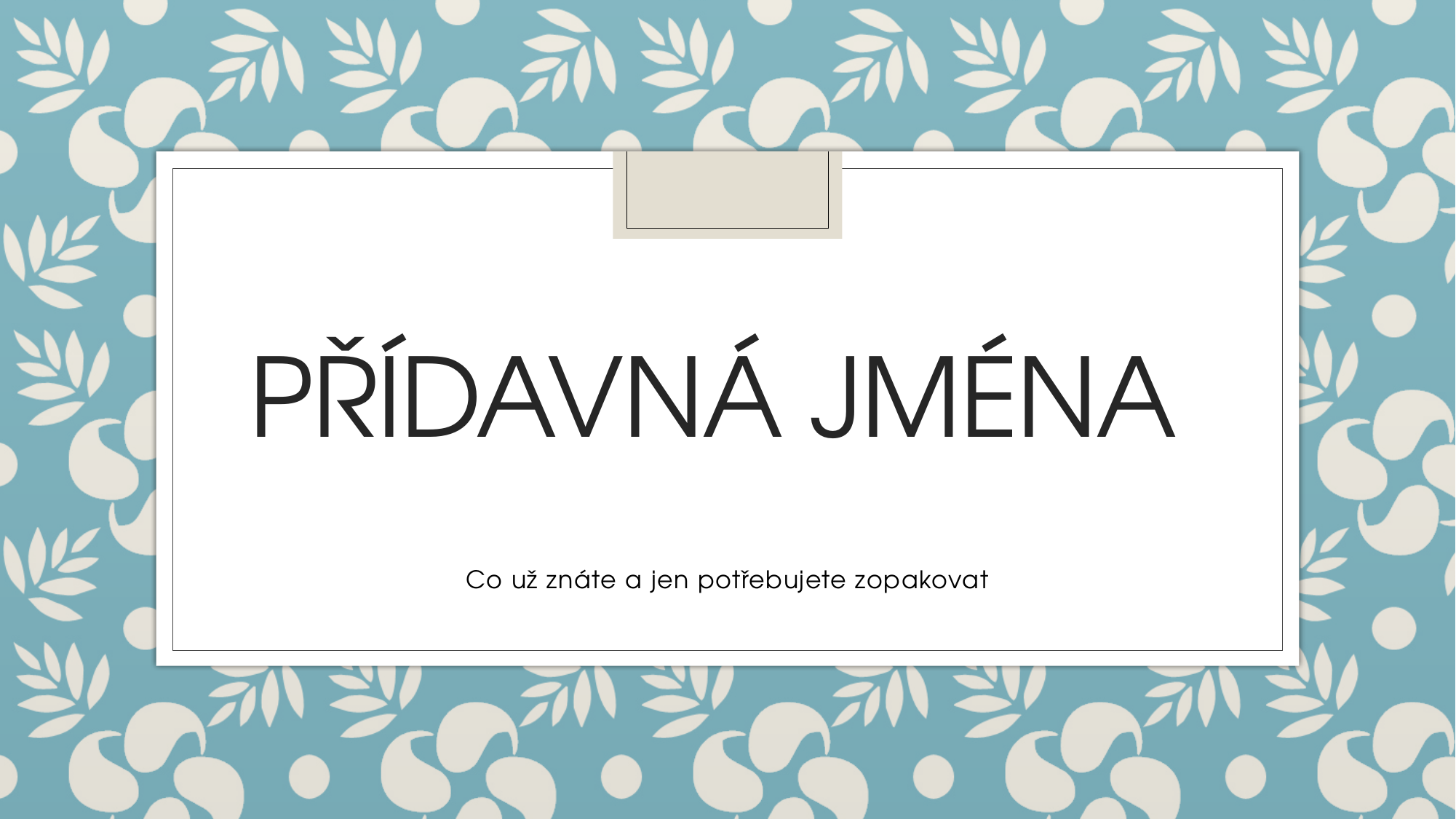

# Přídavná jména
Co už znáte a jen potřebujete zopakovat